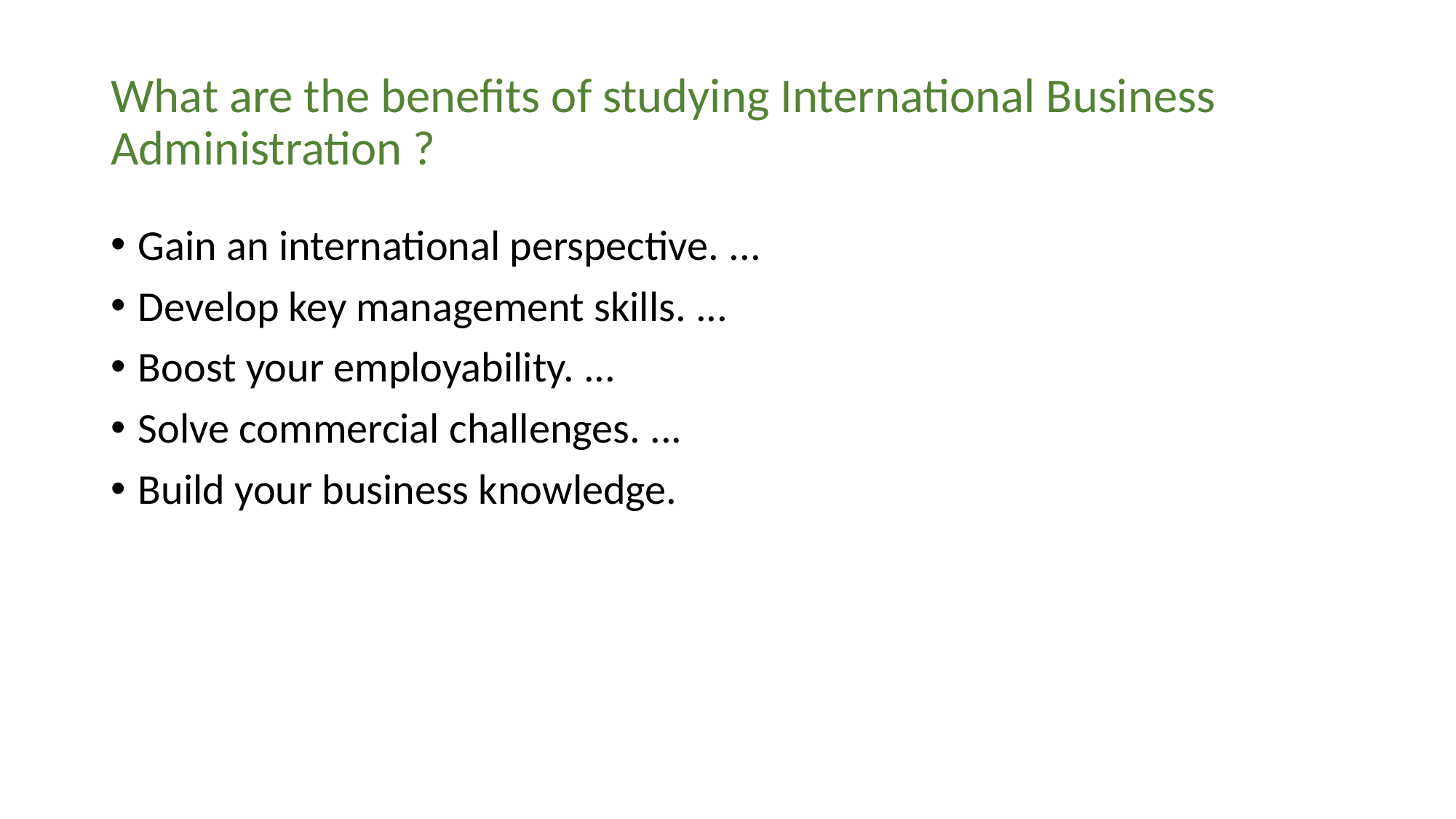

# What are the benefits of studying International Business Administration ?
Gain an international perspective. ...
Develop key management skills. ...
Boost your employability. ...
Solve commercial challenges. ...
Build your business knowledge.